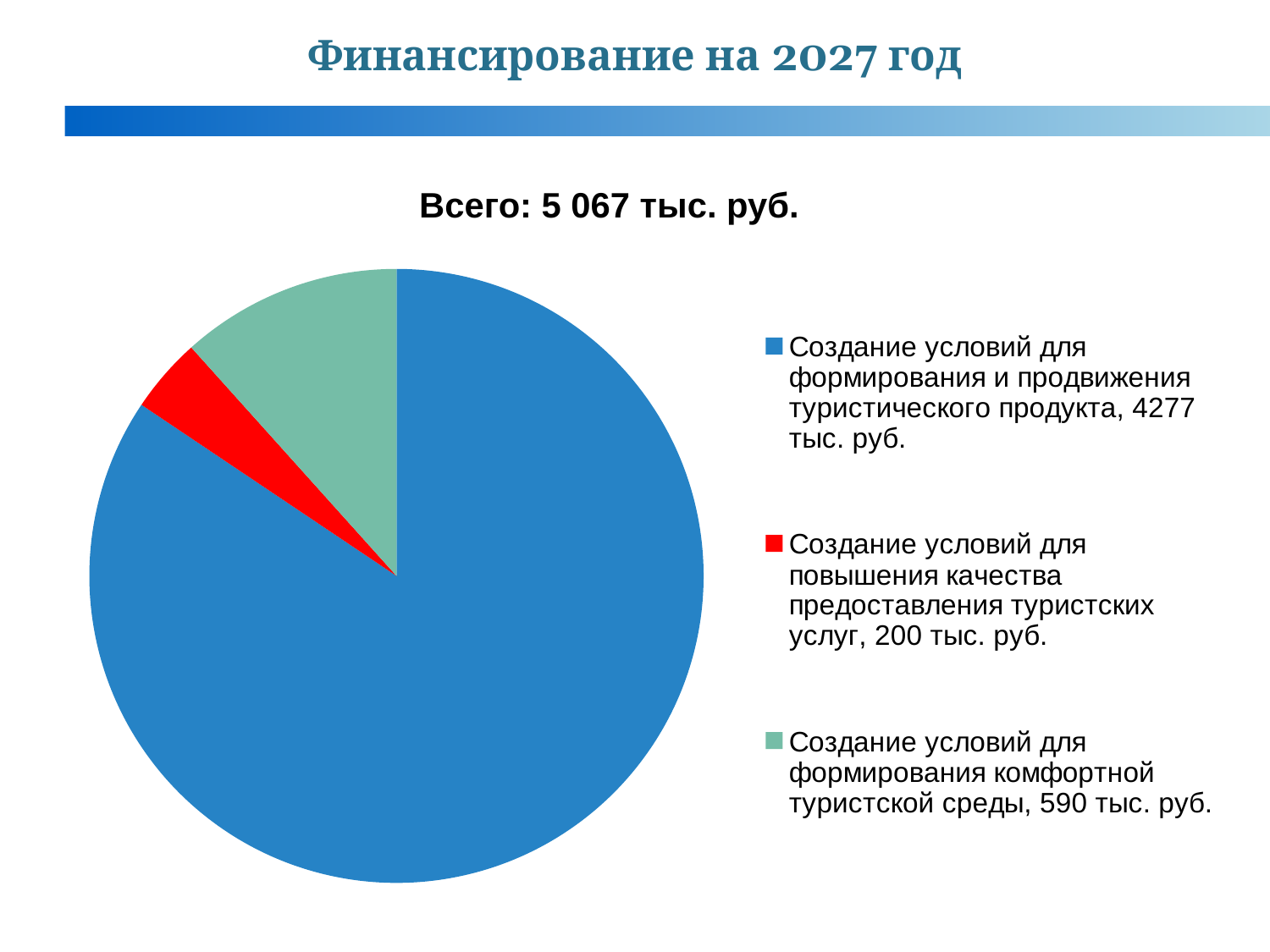

Финансирование на 2027 год

Всего: 5 067 тыс. руб.

### Chart

| Category | Продажи |
|---|---|
| Создание условий для формирования и продвижения туристического продукта, 4277 тыс. руб. | 4277.0 |
| Создание условий для повышения качества предоставления туристских услуг, 200 тыс. руб. | 200.0 |
| Создание условий для формирования комфортной туристской среды, 590 тыс. руб. | 590.0 |